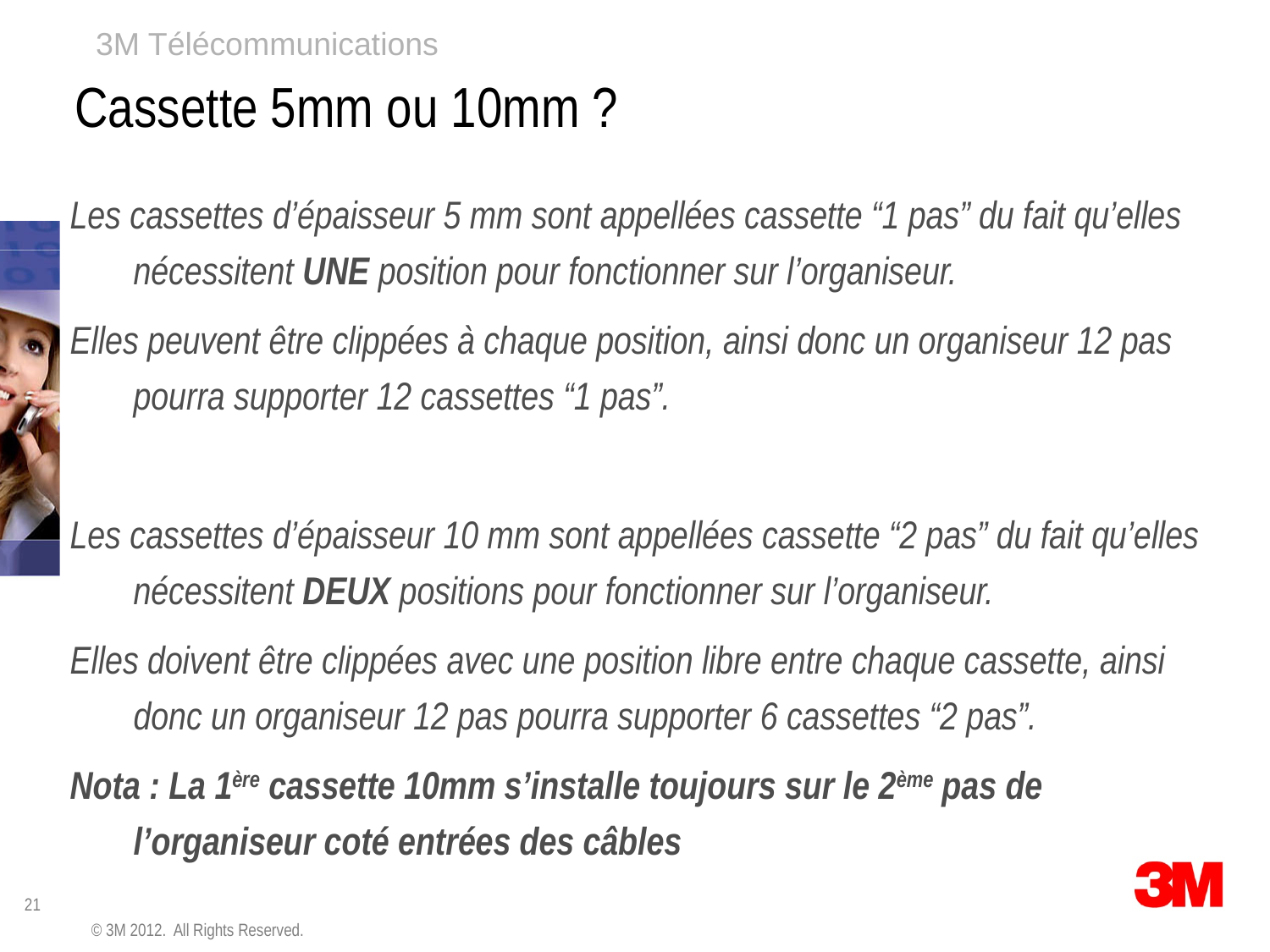

# Cassette 5mm ou 10mm ?
Les cassettes d’épaisseur 5 mm sont appellées cassette “1 pas” du fait qu’elles nécessitent UNE position pour fonctionner sur l’organiseur.
Elles peuvent être clippées à chaque position, ainsi donc un organiseur 12 pas pourra supporter 12 cassettes “1 pas”.

Les cassettes d’épaisseur 10 mm sont appellées cassette “2 pas” du fait qu’elles nécessitent DEUX positions pour fonctionner sur l’organiseur.
Elles doivent être clippées avec une position libre entre chaque cassette, ainsi donc un organiseur 12 pas pourra supporter 6 cassettes “2 pas”.
Nota : La 1ère cassette 10mm s’installe toujours sur le 2ème pas de l’organiseur coté entrées des câbles
© 3M 2012.  All Rights Reserved.